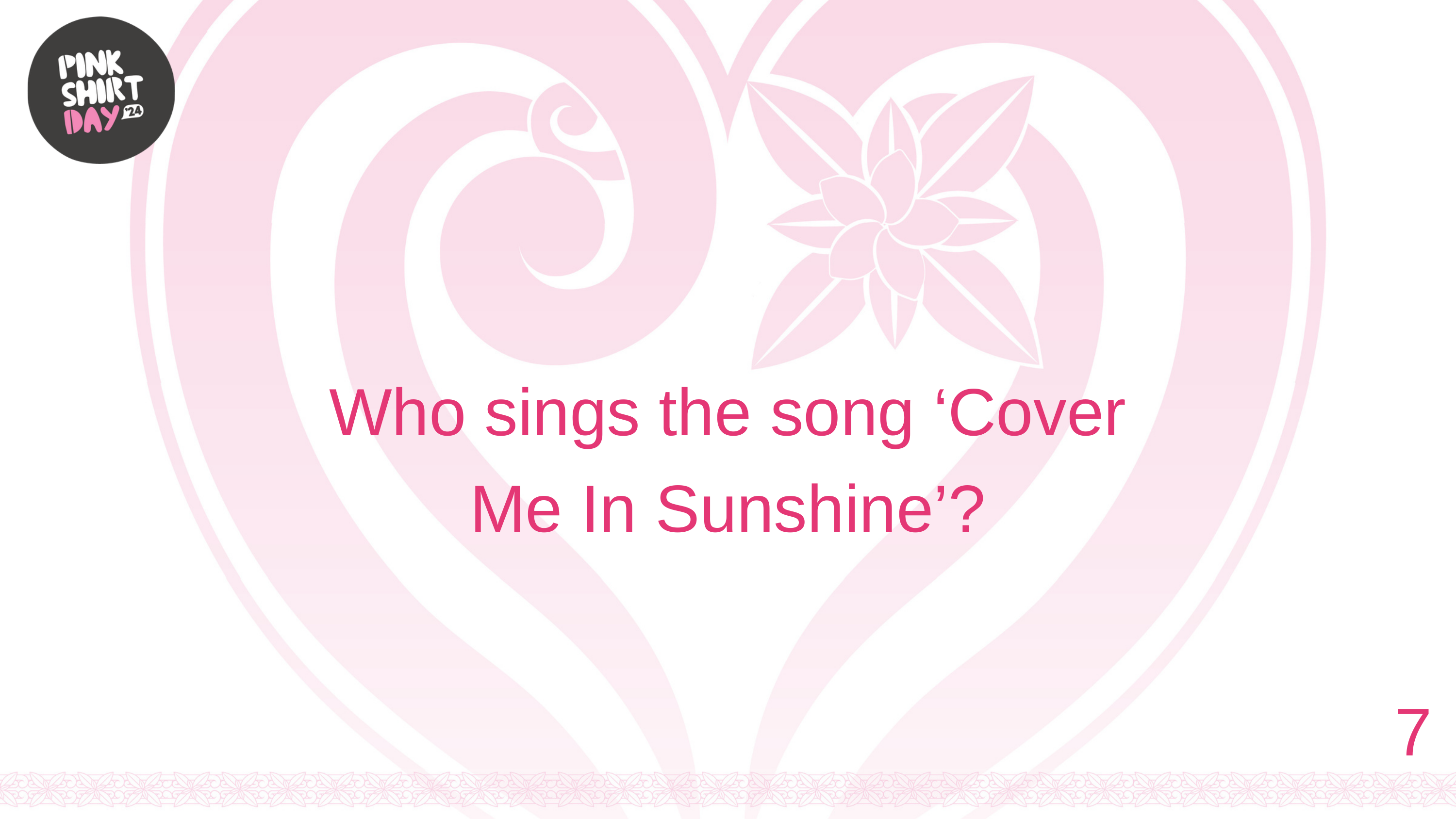

Who sings the song ‘Cover Me In Sunshine’?
7